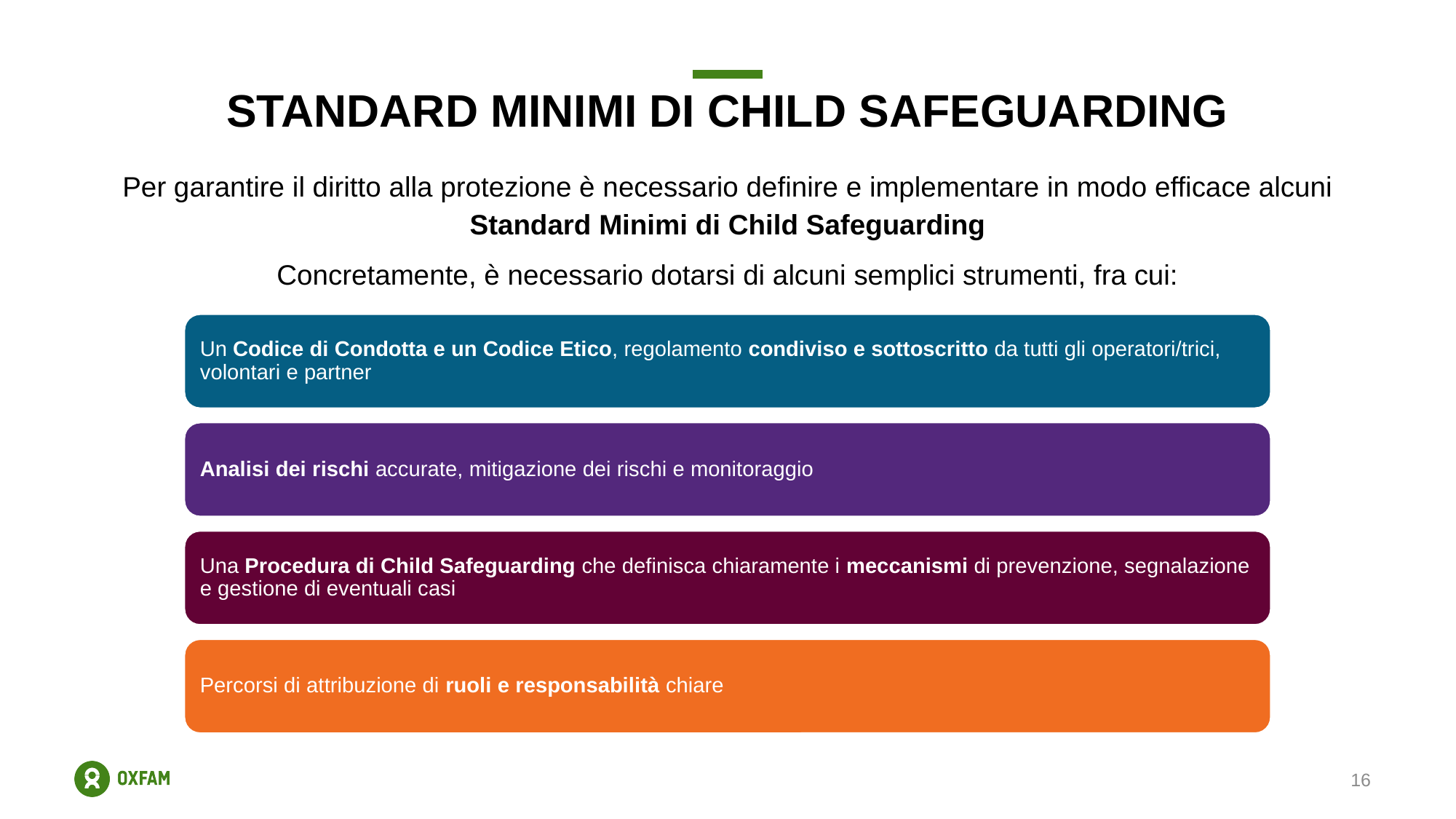

# STANDARD MINIMI DI CHILD SAFEGUARDING
Per garantire il diritto alla protezione è necessario definire e implementare in modo efficace alcuni Standard Minimi di Child Safeguarding
Concretamente, è necessario dotarsi di alcuni semplici strumenti, fra cui:
Un Codice di Condotta e un Codice Etico, regolamento condiviso e sottoscritto da tutti gli operatori/trici, volontari e partner
Analisi dei rischi accurate, mitigazione dei rischi e monitoraggio
Una Procedura di Child Safeguarding che definisca chiaramente i meccanismi di prevenzione, segnalazione e gestione di eventuali casi
Percorsi di attribuzione di ruoli e responsabilità chiare
16